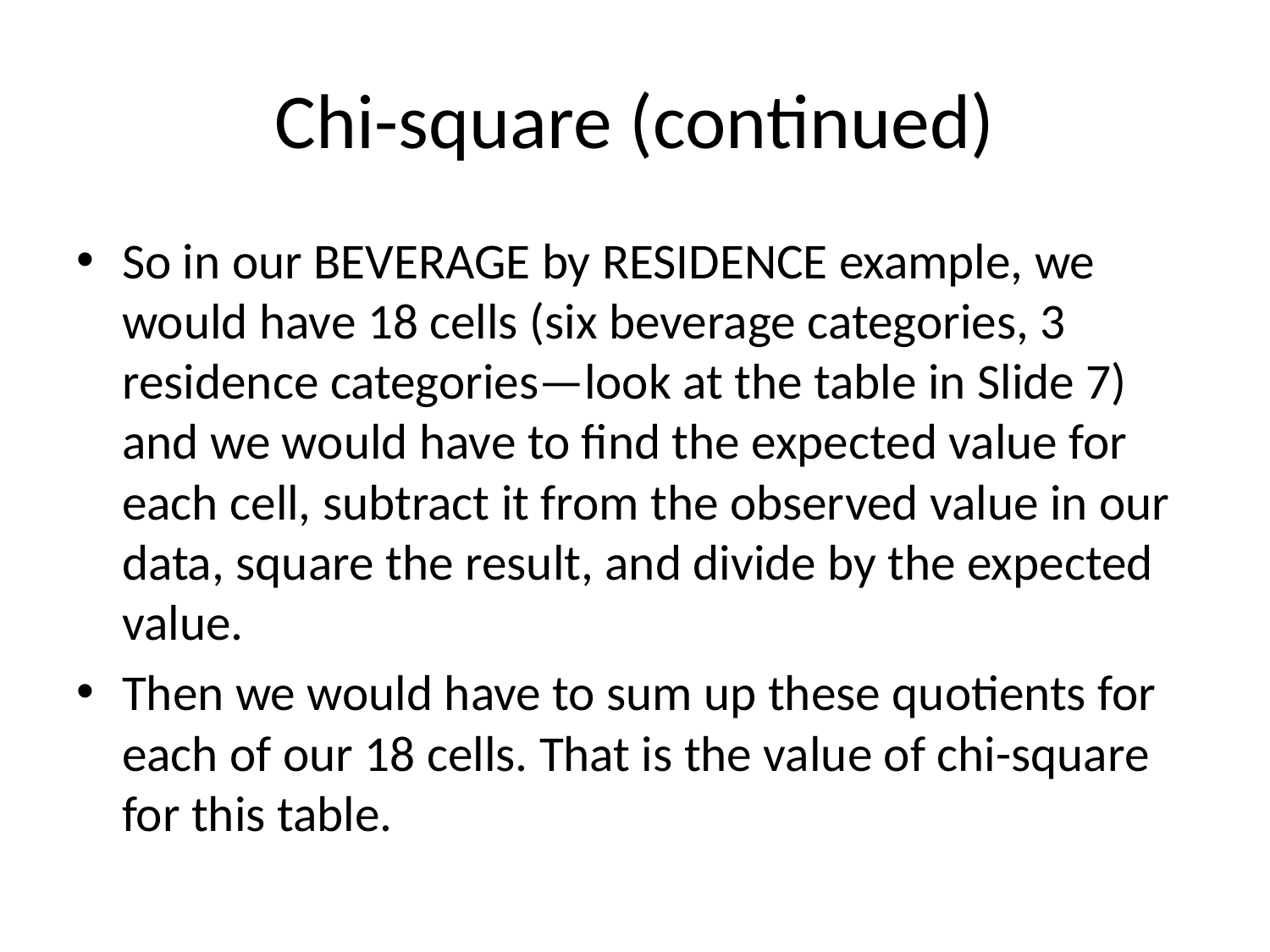

# Chi-square (continued)
So in our BEVERAGE by RESIDENCE example, we would have 18 cells (six beverage categories, 3 residence categories—look at the table in Slide 7) and we would have to find the expected value for each cell, subtract it from the observed value in our data, square the result, and divide by the expected value.
Then we would have to sum up these quotients for each of our 18 cells. That is the value of chi-square for this table.